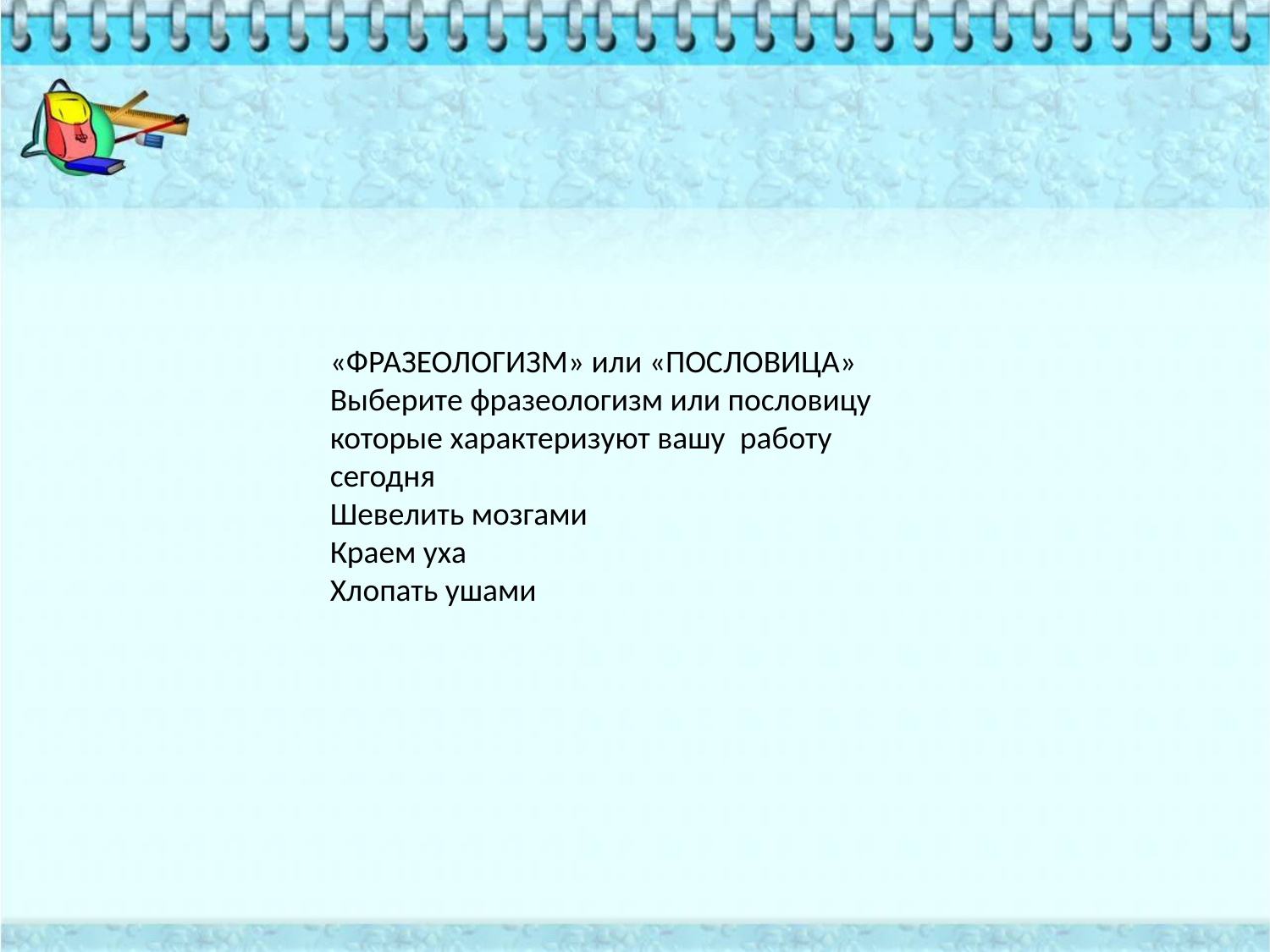

«ФРАЗЕОЛОГИЗМ» или «ПОСЛОВИЦА»
Выберите фразеологизм или пословицу которые характеризуют вашу  работу сегодня
Шевелить мозгами
Краем уха
Хлопать ушами